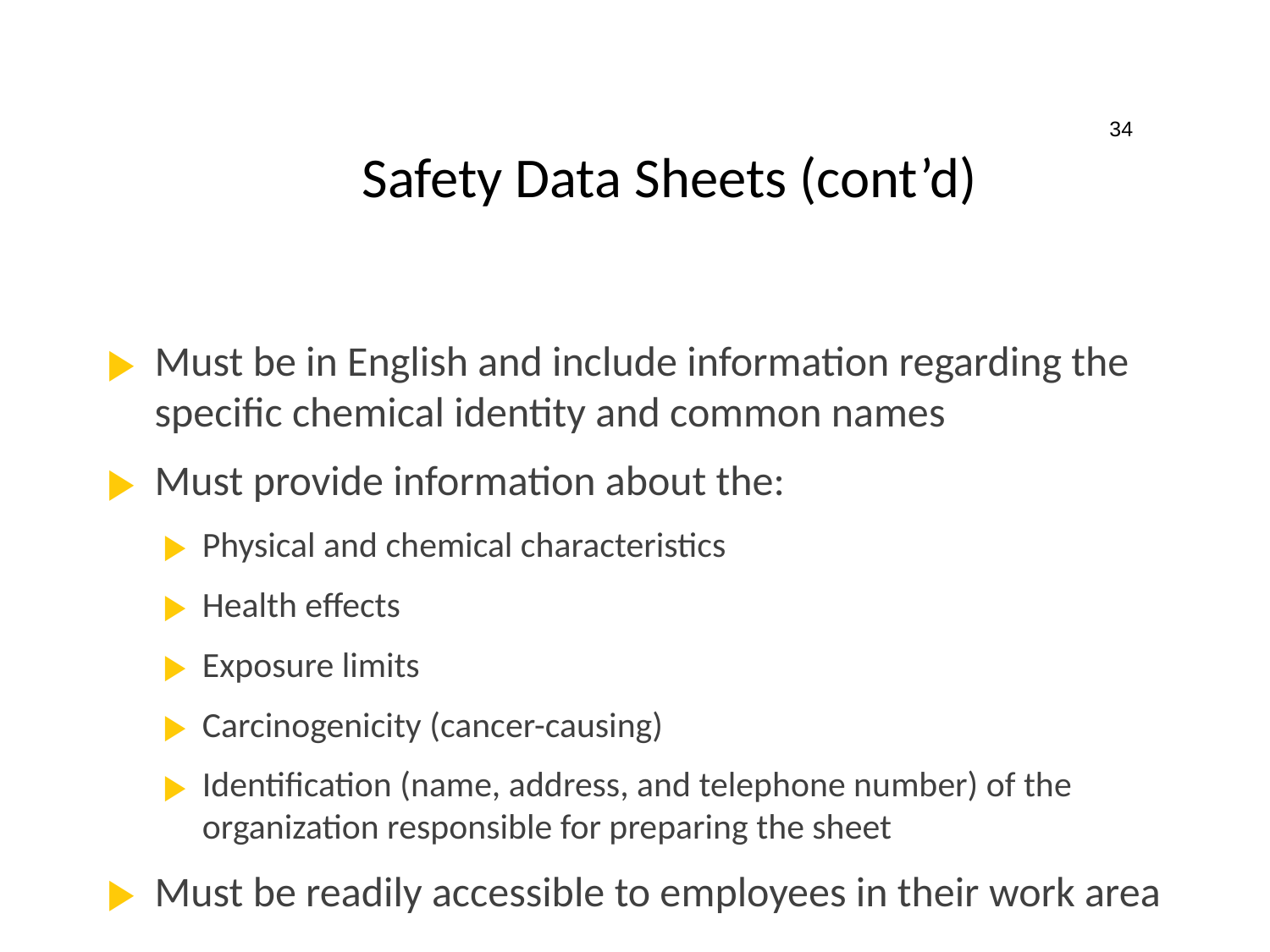

34
# Safety Data Sheets (cont’d)
Must be in English and include information regarding the specific chemical identity and common names
Must provide information about the:
Physical and chemical characteristics
Health effects
Exposure limits
Carcinogenicity (cancer-causing)
Identification (name, address, and telephone number) of the organization responsible for preparing the sheet
Must be readily accessible to employees in their work area